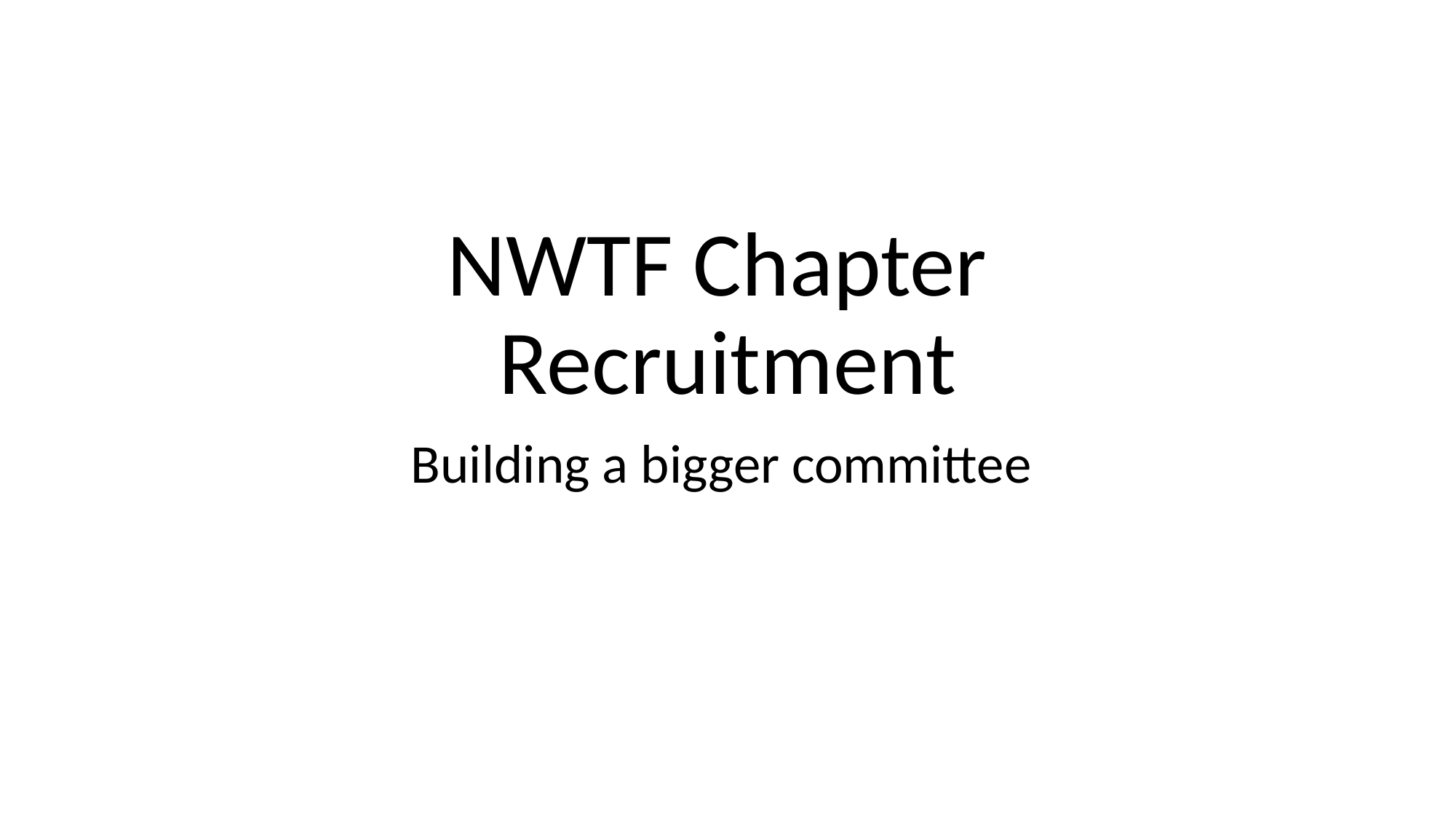

# NWTF Chapter Recruitment
Building a bigger committee